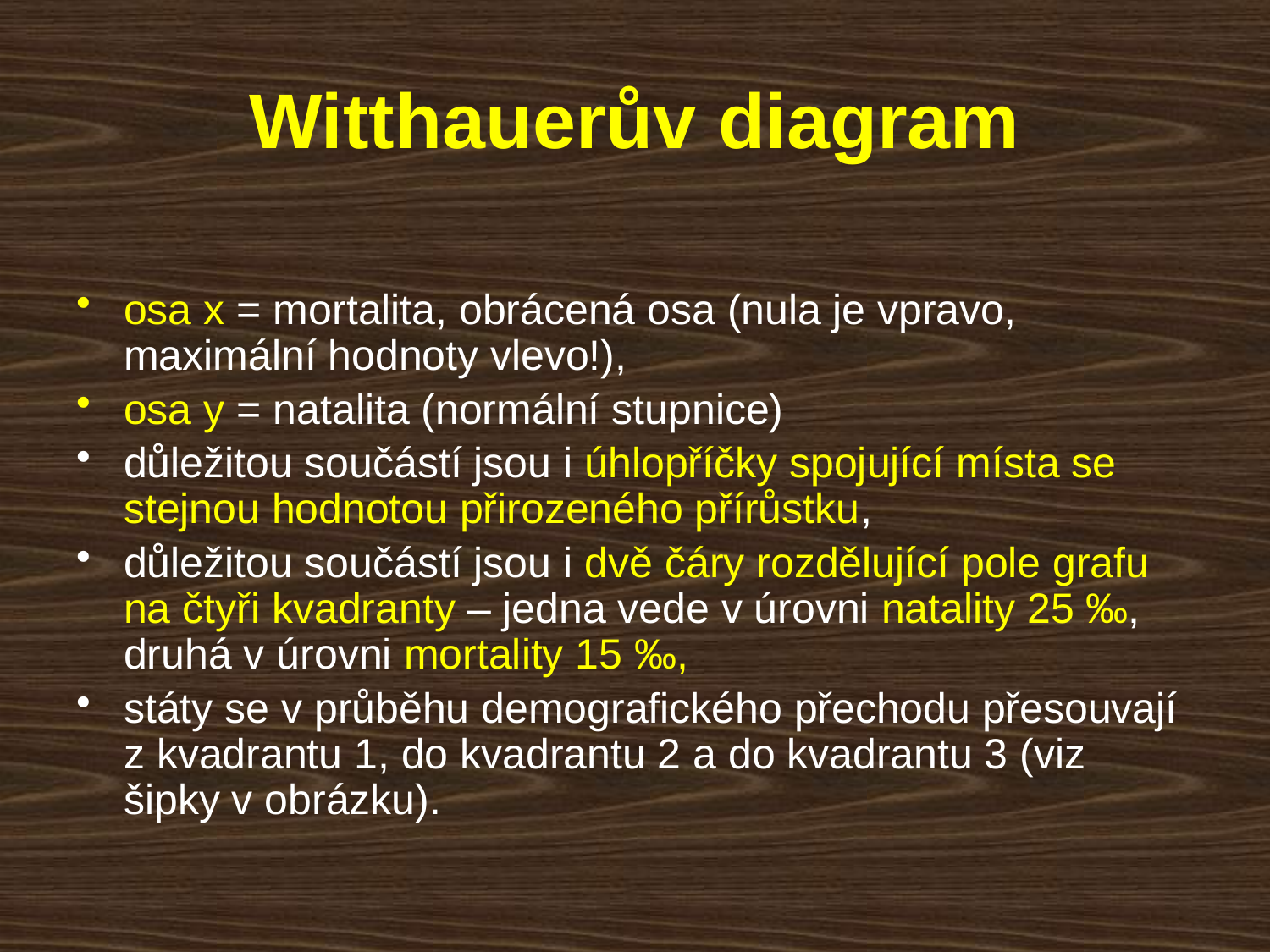

# Witthauerův diagram

osa x = mortalita, obrácená osa (nula je vpravo, maximální hodnoty vlevo!),
osa y = natalita (normální stupnice)
důležitou součástí jsou i úhlopříčky spojující místa se stejnou hodnotou přirozeného přírůstku,
důležitou součástí jsou i dvě čáry rozdělující pole grafu na čtyři kvadranty – jedna vede v úrovni natality 25 ‰, druhá v úrovni mortality 15 ‰,
státy se v průběhu demografického přechodu přesouvají z kvadrantu 1, do kvadrantu 2 a do kvadrantu 3 (viz šipky v obrázku).